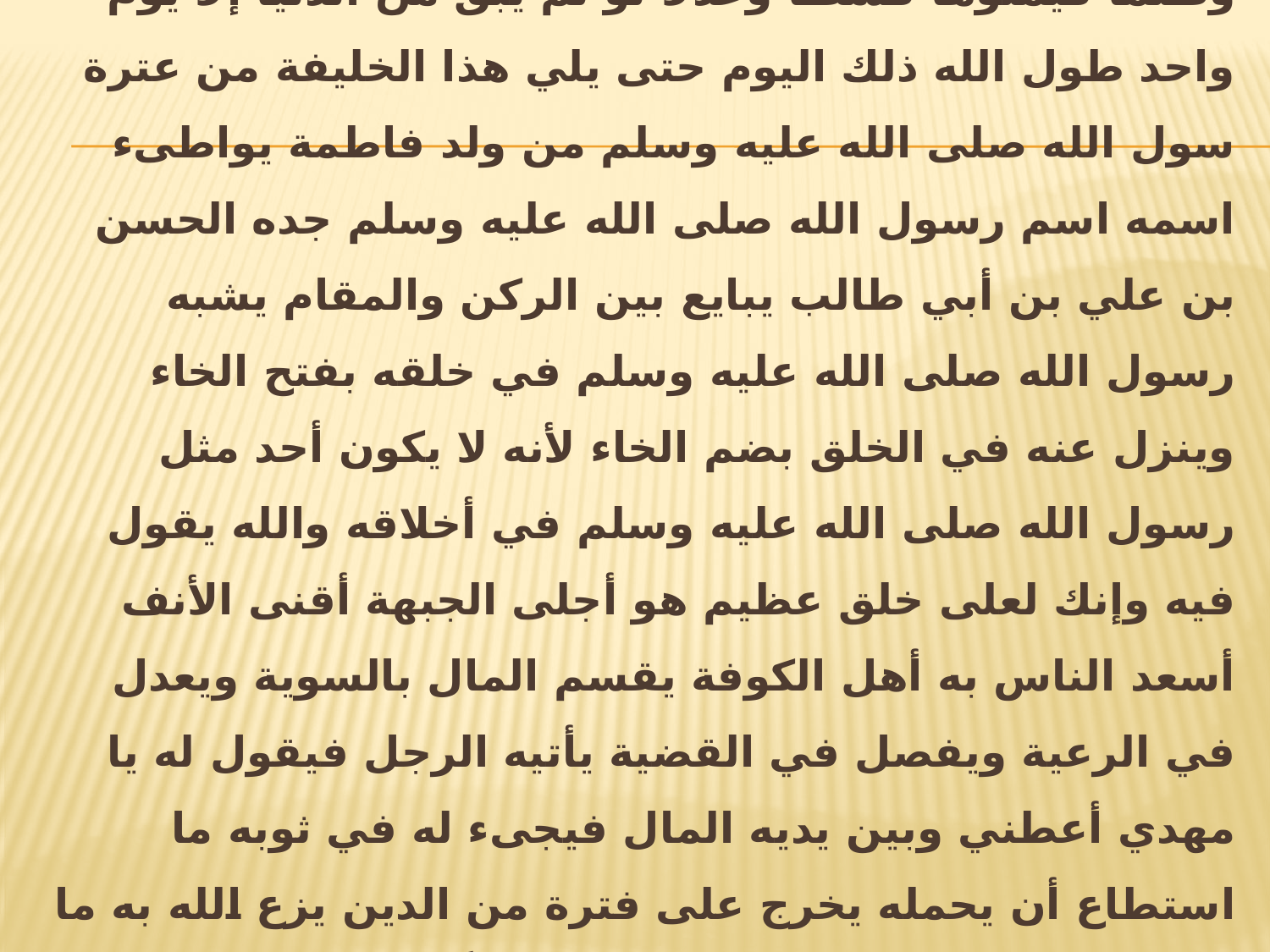

# اعلم أيدنا الله إن الله خليفة يخرج وقد امتلأت الأض جوراً وظلماً فيملؤها قسطاً وعدلاً لو لم يبق من الدنيا إلا يوم واحد طول الله ذلك اليوم حتى يلي هذا الخليفة من عترة سول الله صلى الله عليه وسلم من ولد فاطمة يواطىء اسمه اسم رسول الله صلى الله عليه وسلم جده الحسن بن علي بن أبي طالب يبايع بين الركن والمقام يشبه رسول الله صلى الله عليه وسلم في خلقه بفتح الخاء وينزل عنه في الخلق بضم الخاء لأنه لا يكون أحد مثل رسول الله صلى الله عليه وسلم في أخلاقه والله يقول فيه وإنك لعلى خلق عظيم هو أجلى الجبهة أقنى الأنف أسعد الناس به أهل الكوفة يقسم المال بالسوية ويعدل في الرعية ويفصل في القضية يأتيه الرجل فيقول له يا مهدي أعطني وبين يديه المال فيجىء له في ثوبه ما استطاع أن يحمله يخرج على فترة من الدين يزع الله به ما لا يزع بالقرآن يمسي جاهلاً بخيلاً جباناً ويصبح أعلم الناس أكرم الناس أشجع الناس يصلحه الله في ليلة